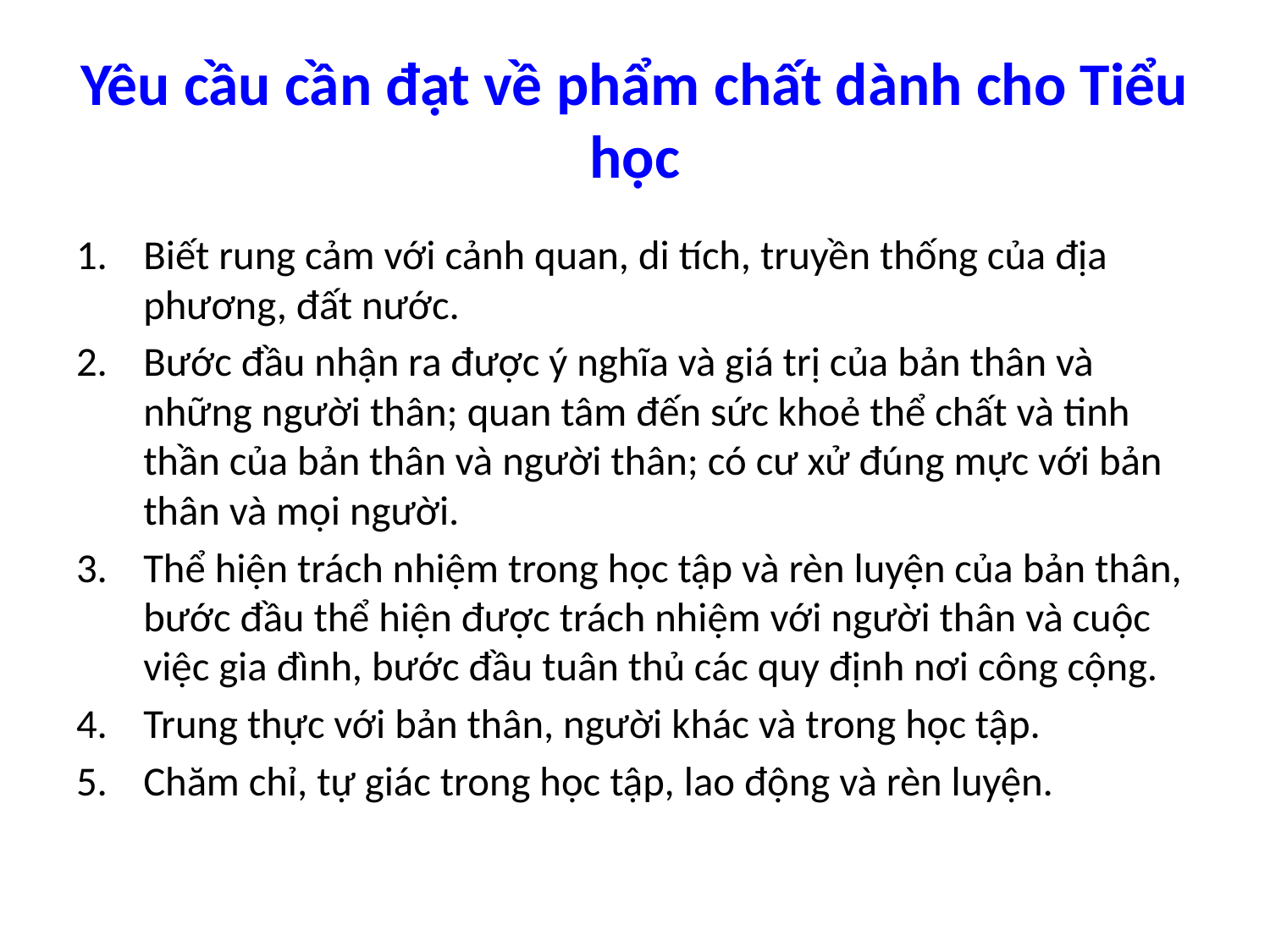

# Yêu cầu cần đạt về phẩm chất dành cho Tiểu học
Biết rung cảm với cảnh quan, di tích, truyền thống của địa phương, đất nước.
Bước đầu nhận ra được ý nghĩa và giá trị của bản thân và những người thân; quan tâm đến sức khoẻ thể chất và tinh thần của bản thân và người thân; có cư xử đúng mực với bản thân và mọi người.
Thể hiện trách nhiệm trong học tập và rèn luyện của bản thân, bước đầu thể hiện được trách nhiệm với người thân và cuộc việc gia đình, bước đầu tuân thủ các quy định nơi công cộng.
Trung thực với bản thân, người khác và trong học tập.
Chăm chỉ, tự giác trong học tập, lao động và rèn luyện.